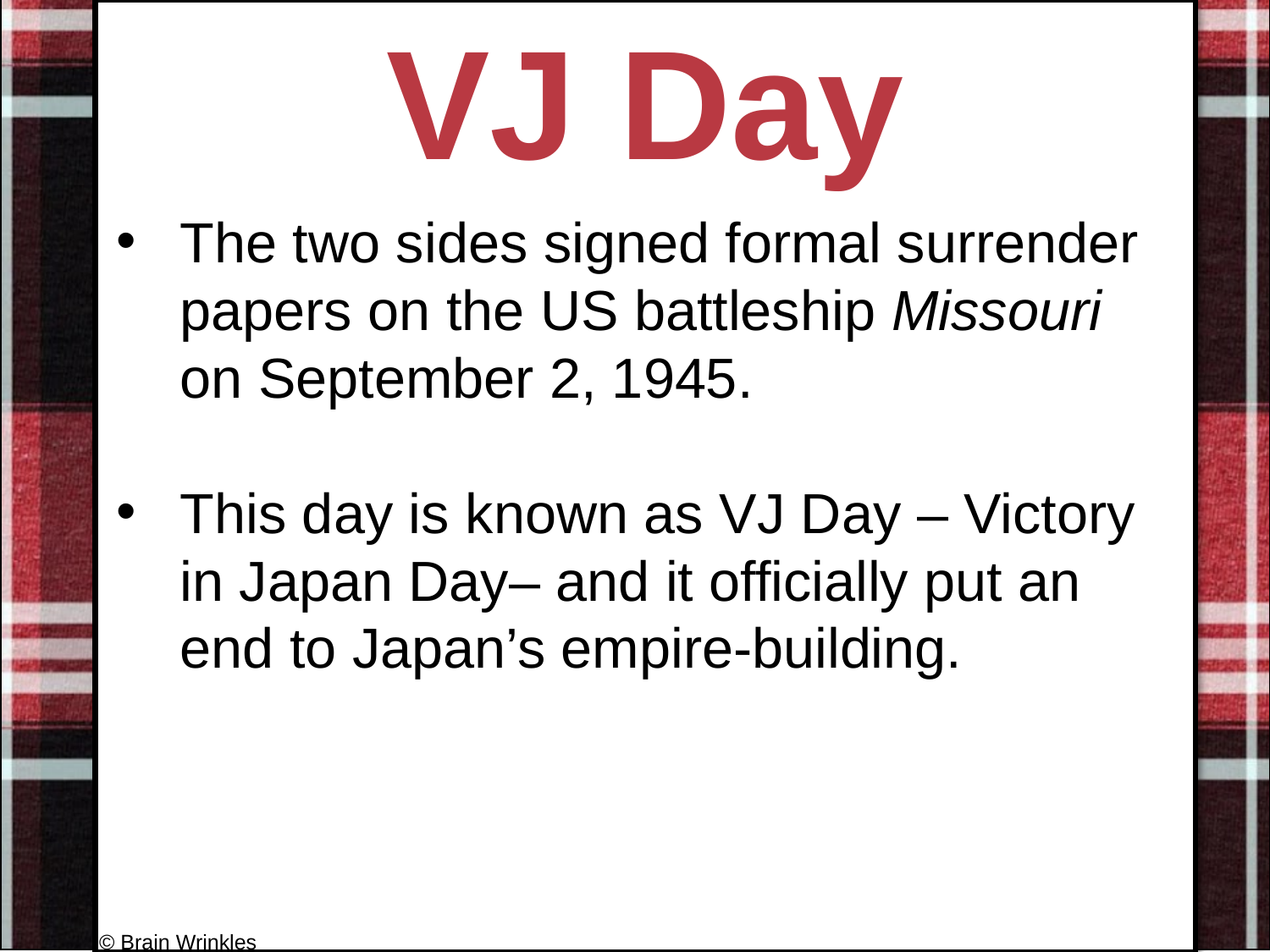

VJ Day

#
The two sides signed formal surrender papers on the US battleship Missouri on September 2, 1945.

This day is known as VJ Day – Victory in Japan Day– and it officially put an end to Japan’s empire-building.

© Brain Wrinkles